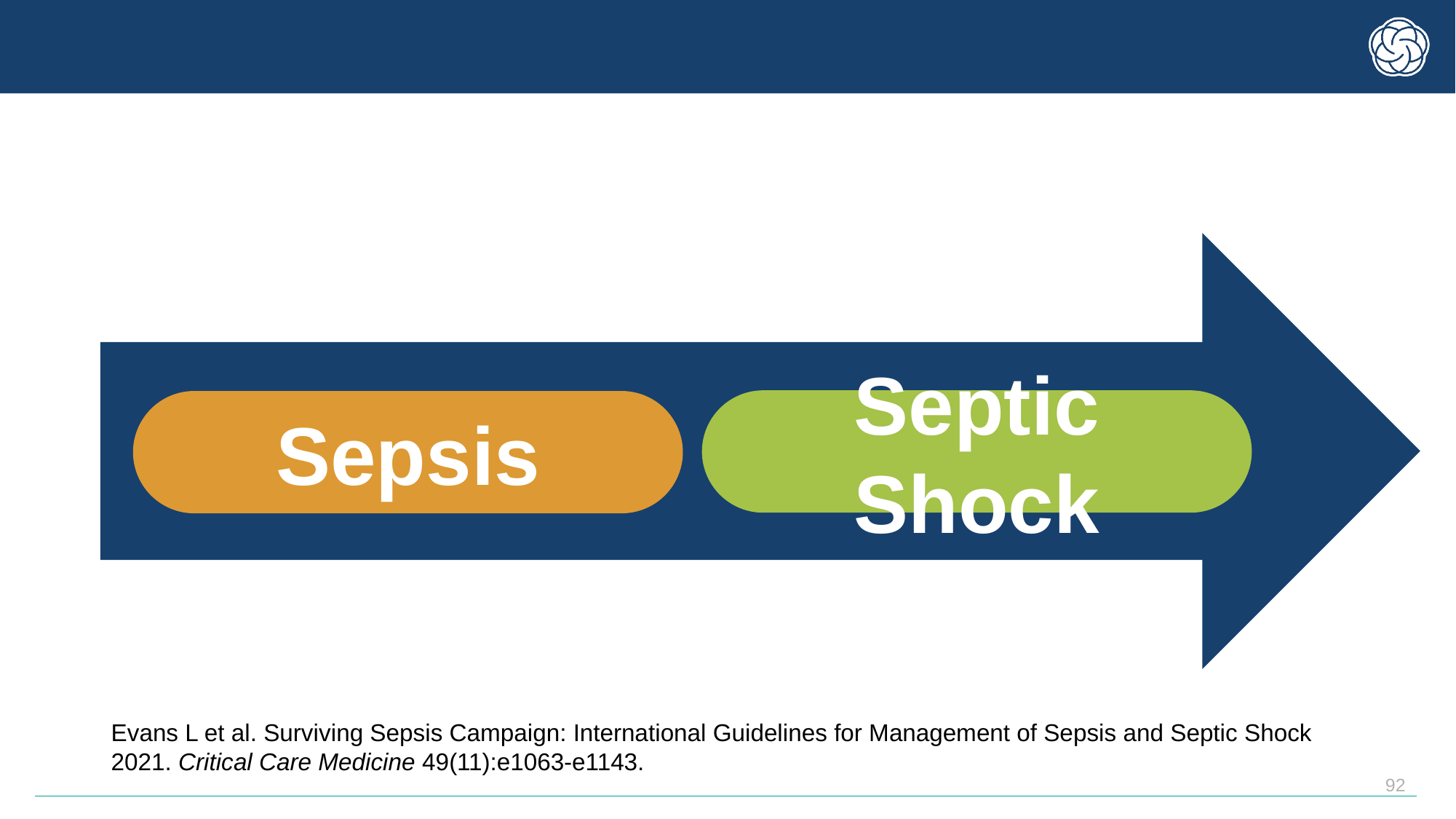

#

Septic Shock
Sepsis
Evans L et al. Surviving Sepsis Campaign: International Guidelines for Management of Sepsis and Septic Shock 2021. Critical Care Medicine 49(11):e1063-e1143.
92